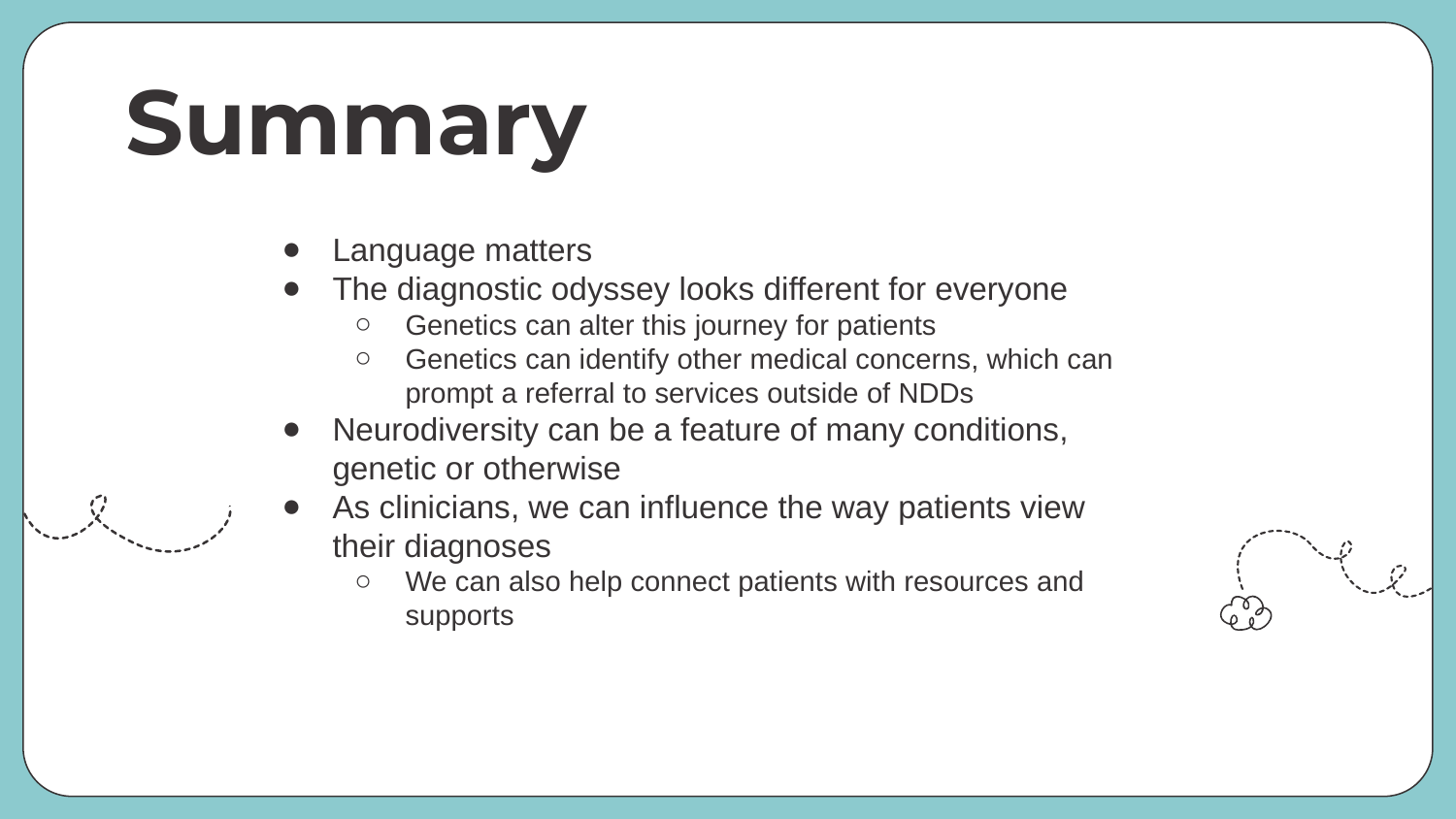

# Summary
Language matters
The diagnostic odyssey looks different for everyone
Genetics can alter this journey for patients
Genetics can identify other medical concerns, which can prompt a referral to services outside of NDDs
Neurodiversity can be a feature of many conditions, genetic or otherwise
As clinicians, we can influence the way patients view their diagnoses
We can also help connect patients with resources and supports